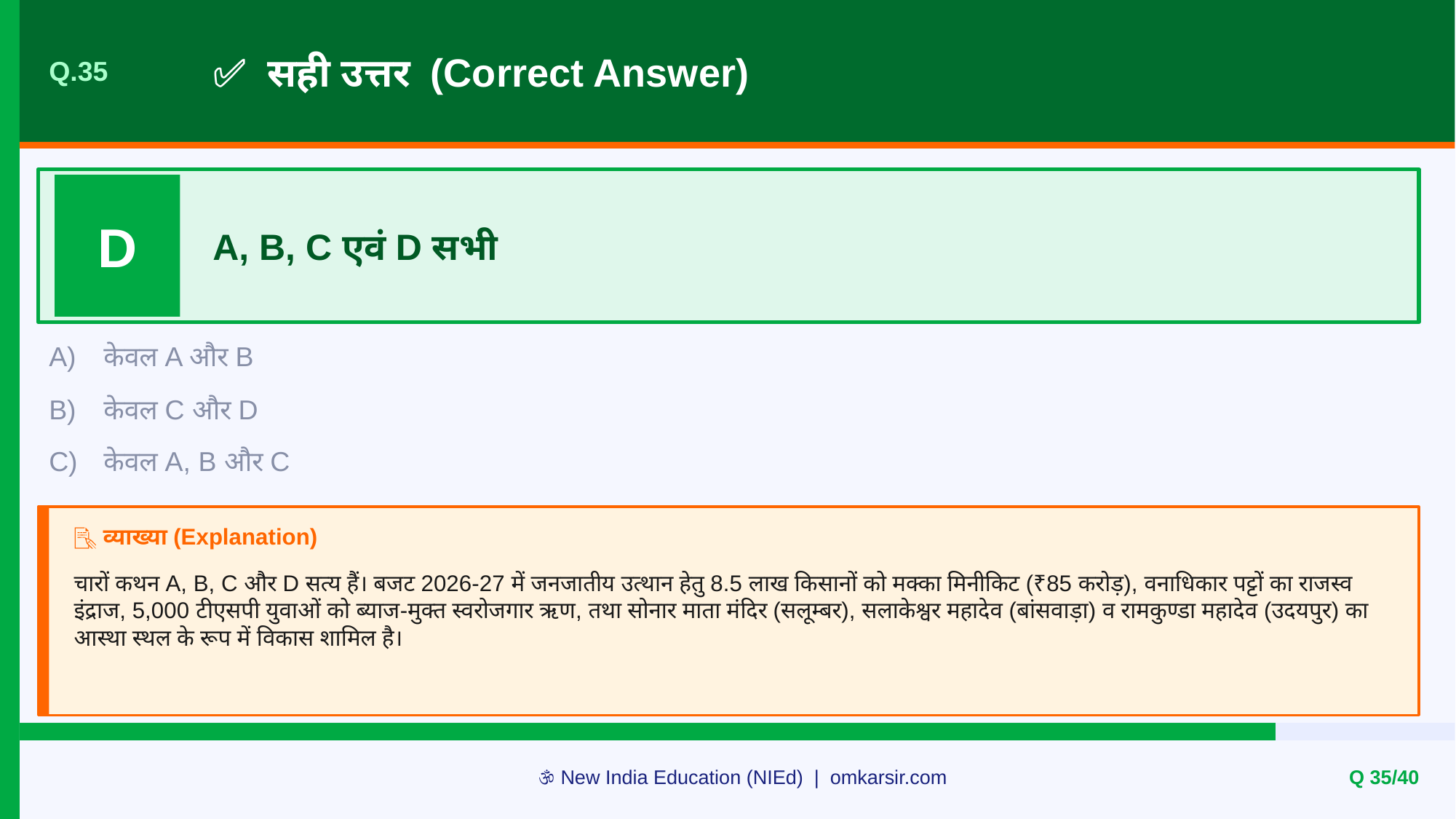

✅  सही उत्तर  (Correct Answer)
Q.35

D
A, B, C एवं D सभी
A)
केवल A और B
B)
केवल C और D
C)
केवल A, B और C

📝 व्याख्या (Explanation)
चारों कथन A, B, C और D सत्य हैं। बजट 2026-27 में जनजातीय उत्थान हेतु 8.5 लाख किसानों को मक्का मिनीकिट (₹85 करोड़), वनाधिकार पट्टों का राजस्व इंद्राज, 5,000 टीएसपी युवाओं को ब्याज-मुक्त स्वरोजगार ऋण, तथा सोनार माता मंदिर (सलूम्बर), सलाकेश्वर महादेव (बांसवाड़ा) व रामकुण्डा महादेव (उदयपुर) का आस्था स्थल के रूप में विकास शामिल है।

🕉️ New India Education (NIEd)  |  omkarsir.com
Q 35/40